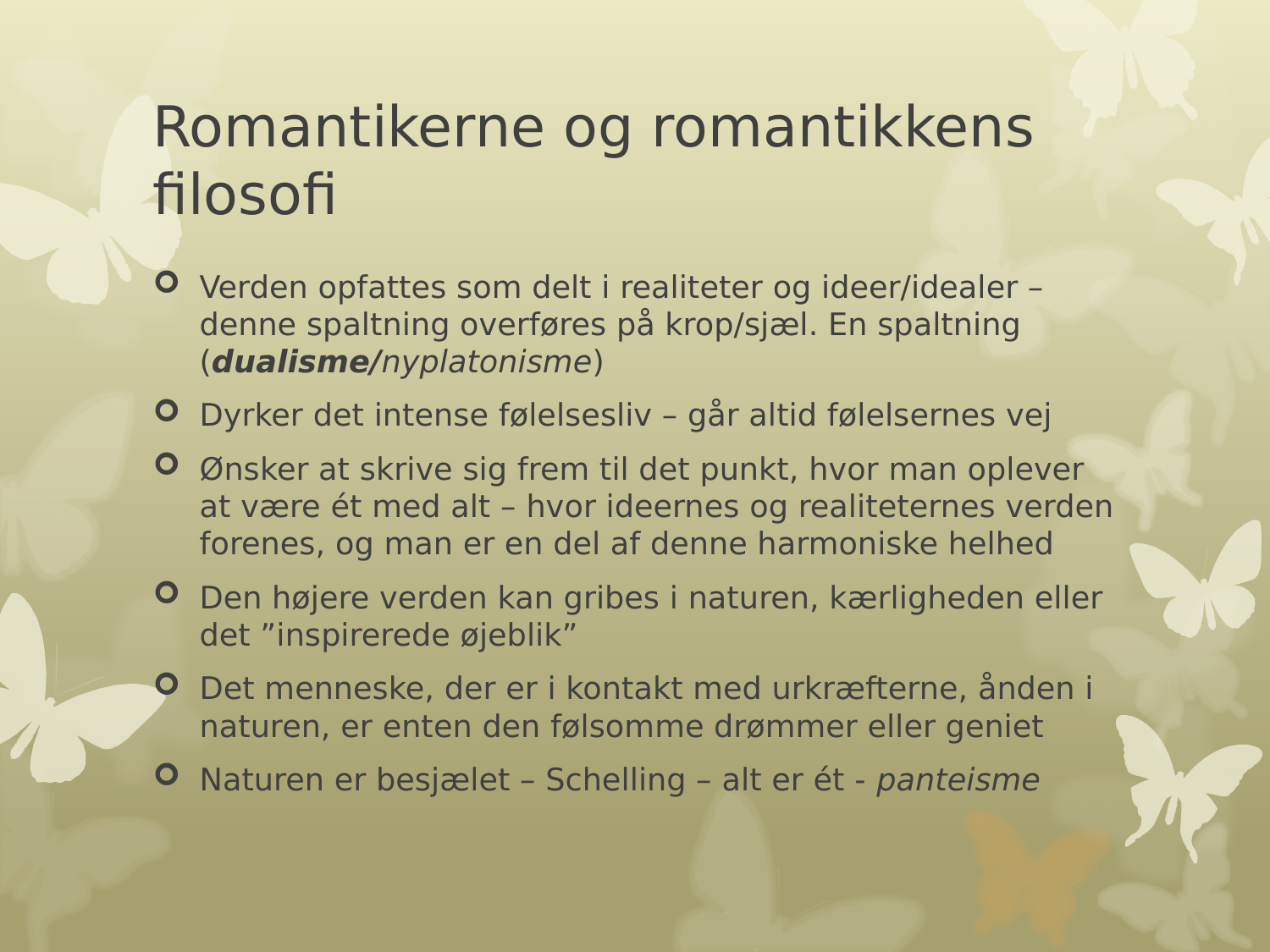

# Romantikerne og romantikkens filosofi
Verden opfattes som delt i realiteter og ideer/idealer – denne spaltning overføres på krop/sjæl. En spaltning (dualisme/nyplatonisme)
Dyrker det intense følelsesliv – går altid følelsernes vej
Ønsker at skrive sig frem til det punkt, hvor man oplever at være ét med alt – hvor ideernes og realiteternes verden forenes, og man er en del af denne harmoniske helhed
Den højere verden kan gribes i naturen, kærligheden eller det ”inspirerede øjeblik”
Det menneske, der er i kontakt med urkræfterne, ånden i naturen, er enten den følsomme drømmer eller geniet
Naturen er besjælet – Schelling – alt er ét - panteisme